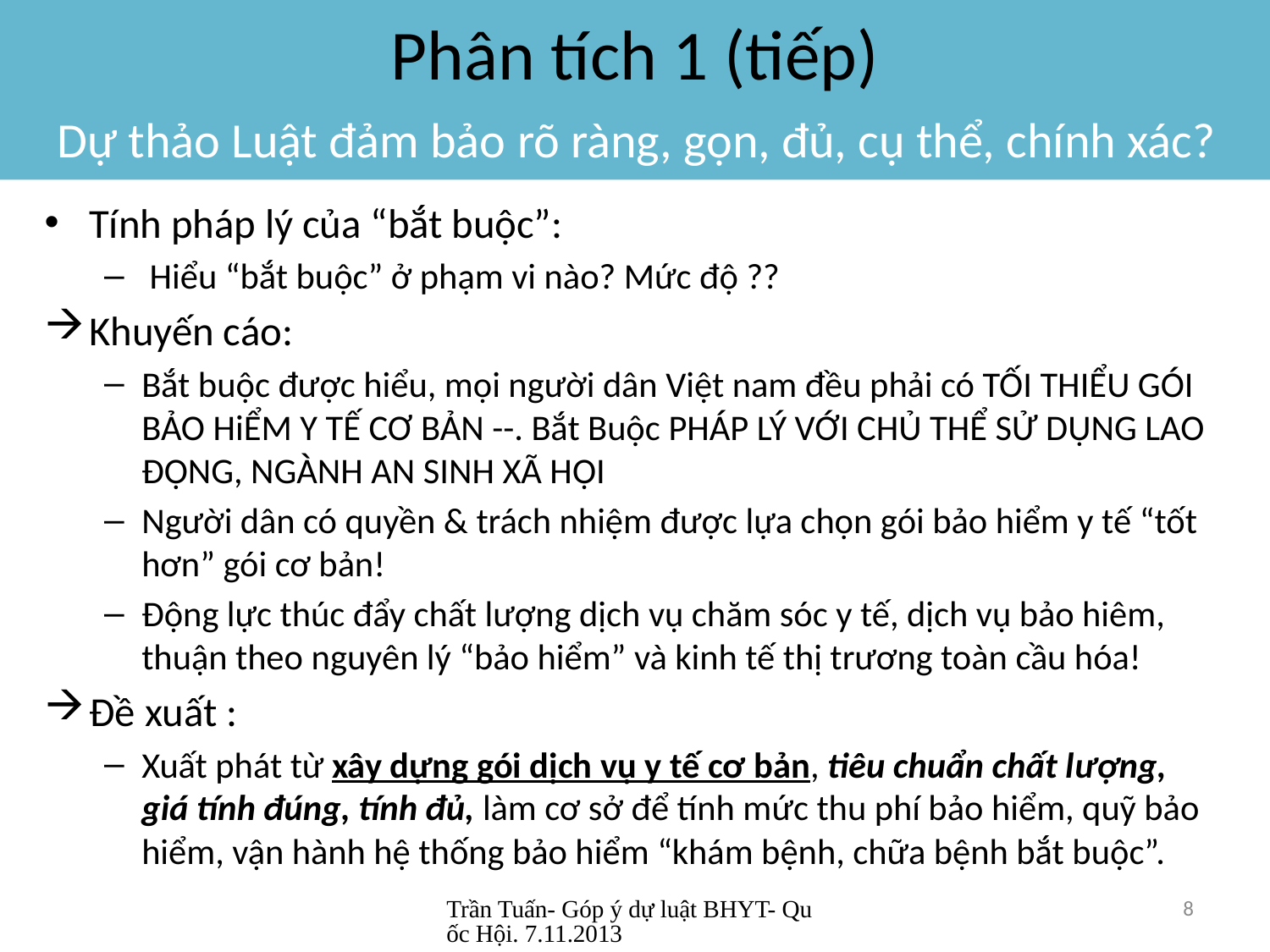

# Phân tích 1 (tiếp) Dự thảo Luật đảm bảo rõ ràng, gọn, đủ, cụ thể, chính xác?
Tính pháp lý của “bắt buộc”:
 Hiểu “bắt buộc” ở phạm vi nào? Mức độ ??
Khuyến cáo:
Bắt buộc được hiểu, mọi người dân Việt nam đều phải có TỐI THIỂU GÓI BẢO HiỂM Y TẾ CƠ BẢN --. Bắt Buộc PHÁP LÝ VỚI CHỦ THỂ SỬ DỤNG LAO ĐỘNG, NGÀNH AN SINH XÃ HỘI
Người dân có quyền & trách nhiệm được lựa chọn gói bảo hiểm y tế “tốt hơn” gói cơ bản!
Động lực thúc đẩy chất lượng dịch vụ chăm sóc y tế, dịch vụ bảo hiêm, thuận theo nguyên lý “bảo hiểm” và kinh tế thị trương toàn cầu hóa!
Đề xuất :
Xuất phát từ xây dựng gói dịch vụ y tế cơ bản, tiêu chuẩn chất lượng, giá tính đúng, tính đủ, làm cơ sở để tính mức thu phí bảo hiểm, quỹ bảo hiểm, vận hành hệ thống bảo hiểm “khám bệnh, chữa bệnh bắt buộc”.

Trần Tuấn- Góp ý dự luật BHYT- Quốc Hội. 7.11.2013
8